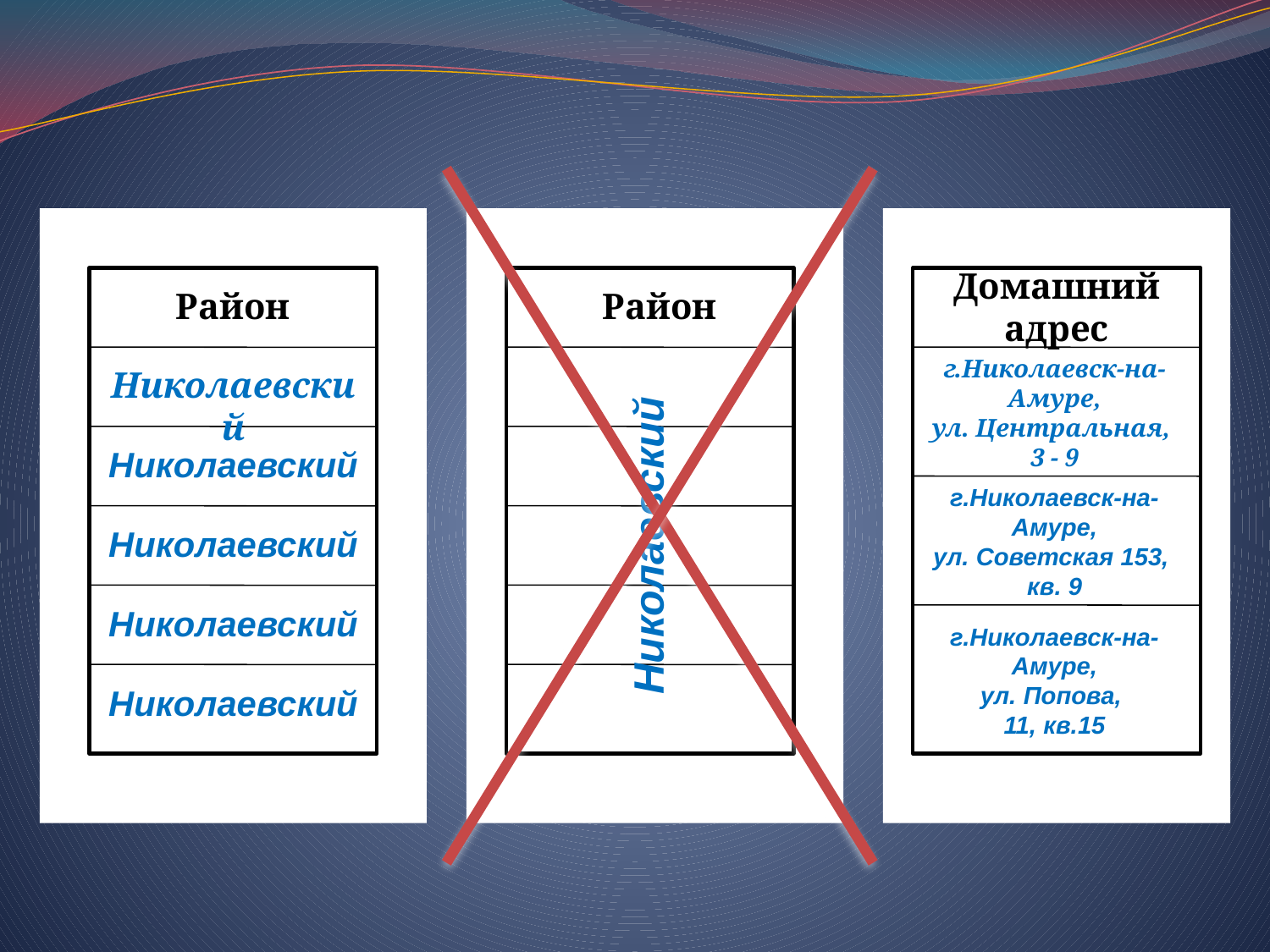

Домашний адрес

Район
Район
г.Николаевск-на-Амуре,
ул. Центральная,
3 - 9
Николаевский
Николаевский
г.Николаевск-на-Амуре,
ул. Советская 153,
кв. 9
Николаевский
Николаевский
Николаевский
г.Николаевск-на-Амуре,
ул. Попова,
11, кв.15
Николаевский